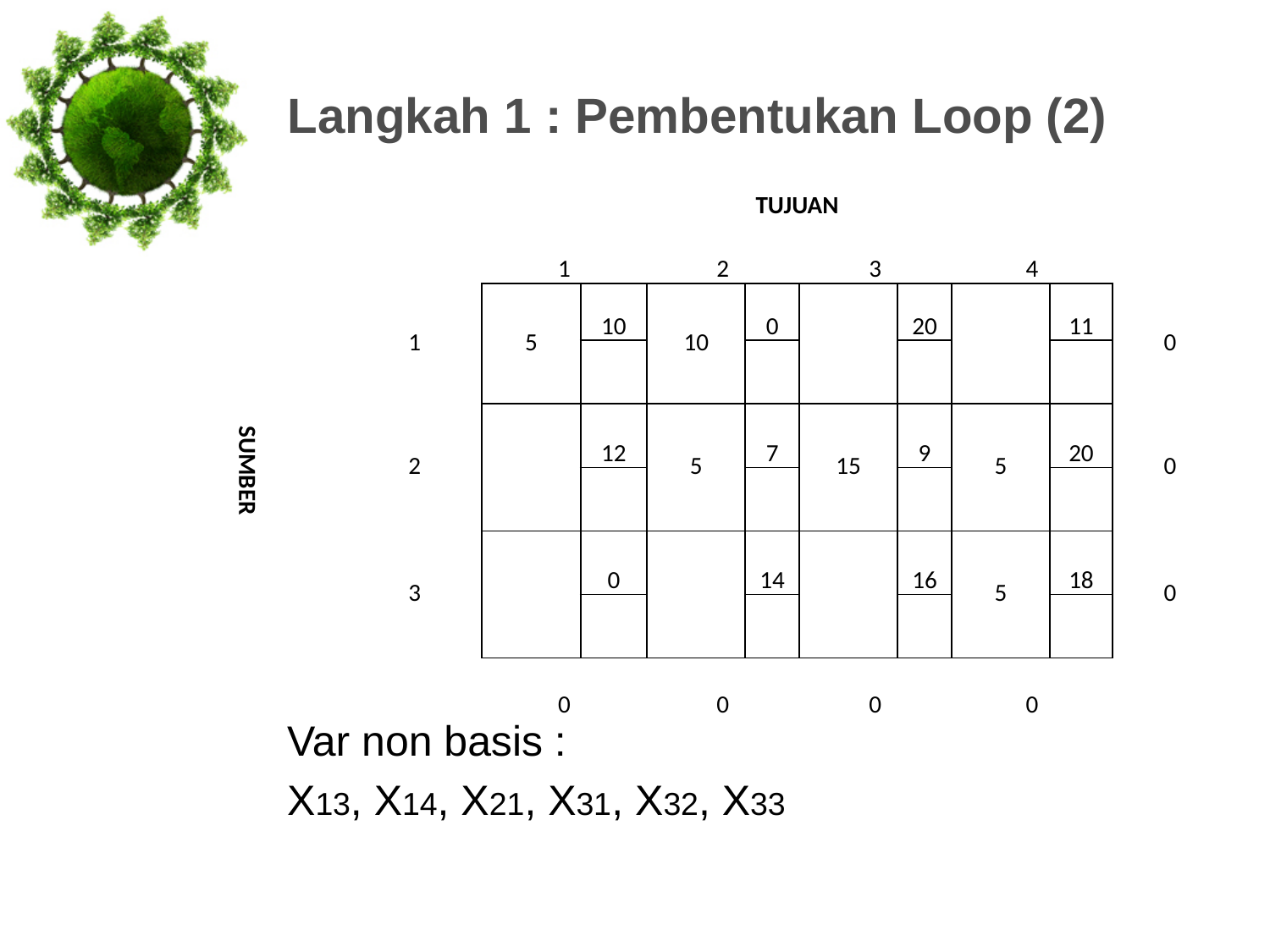

# Langkah 1 : Pembentukan Loop (2)

Var non basis :
X13, X14, X21, X31, X32, X33
|  |  | TUJUAN |  |  |  |  |  |  |  |  |
| --- | --- | --- | --- | --- | --- | --- | --- | --- | --- | --- |
|  |  | 1 |  | 2 |  | 3 |  | 4 |  |  |
| SUMBER | 1 | 5 | 10 | 10 | 0 |  | 20 |  | 11 | 0 |
|  |  |  |  |  |  |  |  |  |  |  |
|  | 2 |  | 12 | 5 | 7 | 15 | 9 | 5 | 20 | 0 |
|  |  |  |  |  |  |  |  |  |  |  |
|  | 3 |  | 0 |  | 14 |  | 16 | 5 | 18 | 0 |
|  |  |  |  |  |  |  |  |  |  |  |
|  |  | 0 |  | 0 |  | 0 |  | 0 |  |  |